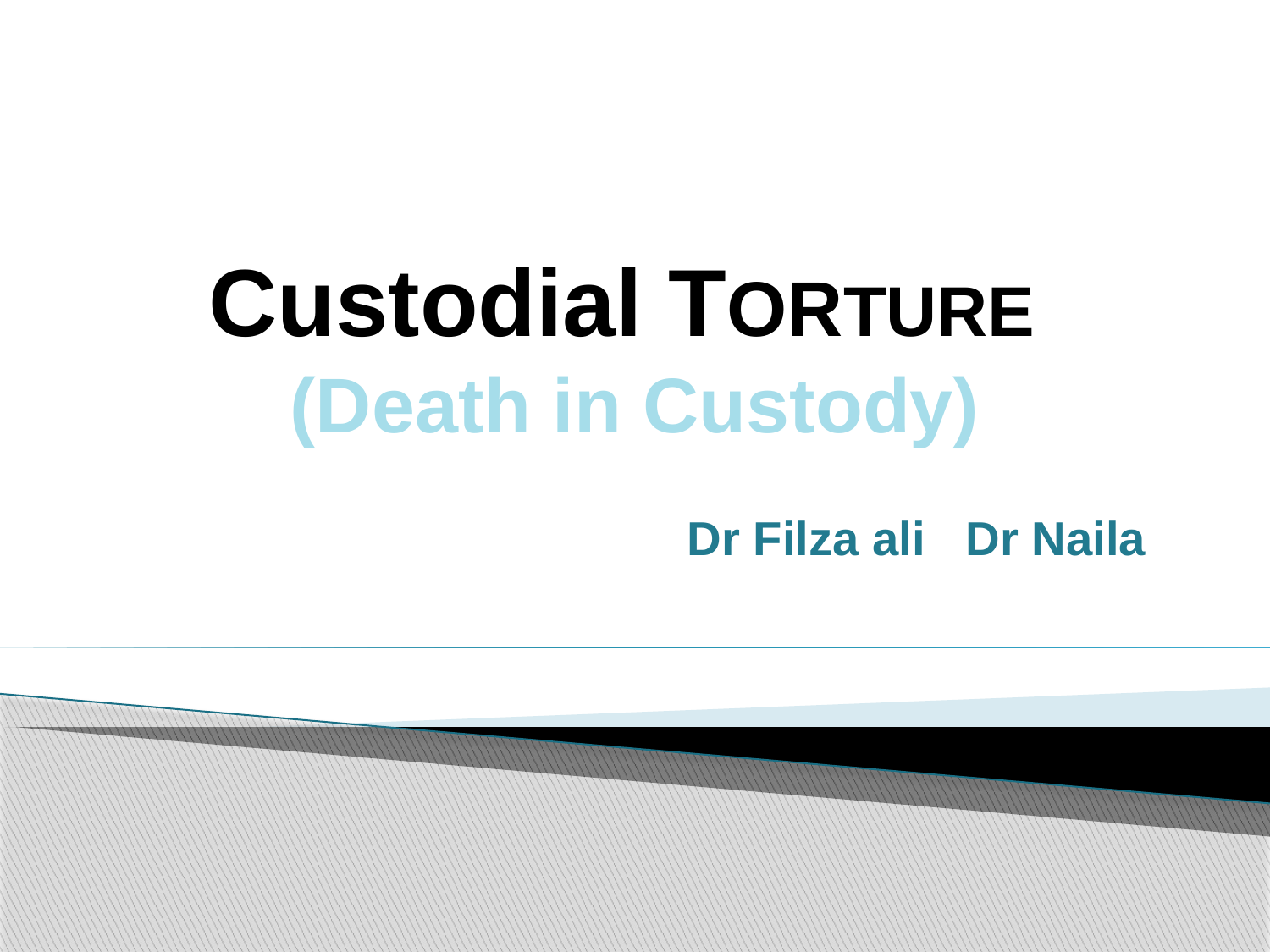

# Custodial TORTURE (Death in Custody)
Dr Filza ali   Dr Naila